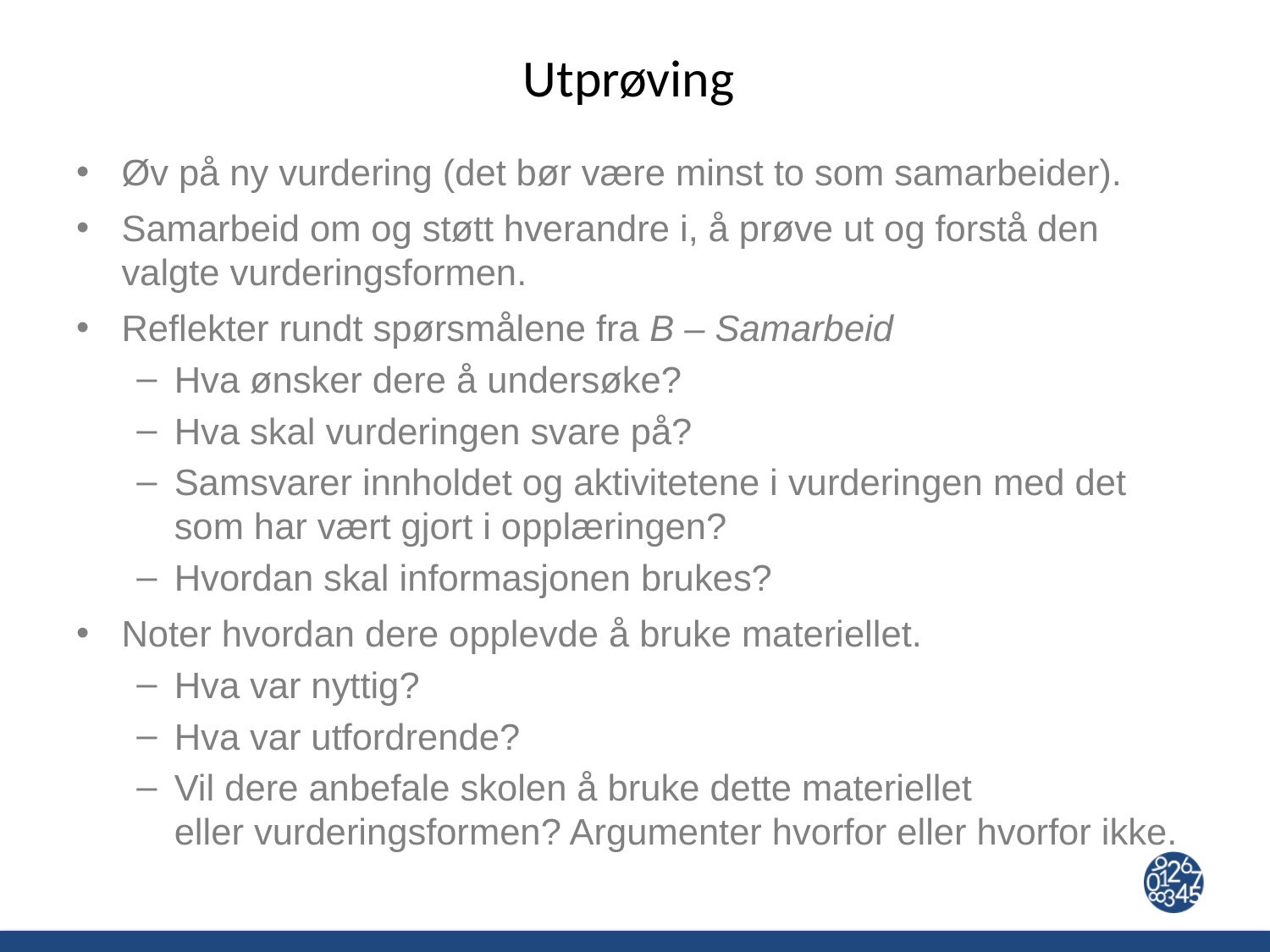

# Utprøving
Øv på ny vurdering (det bør være minst to som samarbeider).
Samarbeid om og støtt hverandre i, å prøve ut og forstå den valgte vurderingsformen.
Reflekter rundt spørsmålene fra B – Samarbeid
Hva ønsker dere å undersøke?
Hva skal vurderingen svare på?
Samsvarer innholdet og aktivitetene i vurderingen med det som har vært gjort i opplæringen?
Hvordan skal informasjonen brukes?
Noter hvordan dere opplevde å bruke materiellet.
Hva var nyttig?
Hva var utfordrende?
Vil dere anbefale skolen å bruke dette materiellet eller vurderingsformen? Argumenter hvorfor eller hvorfor ikke.